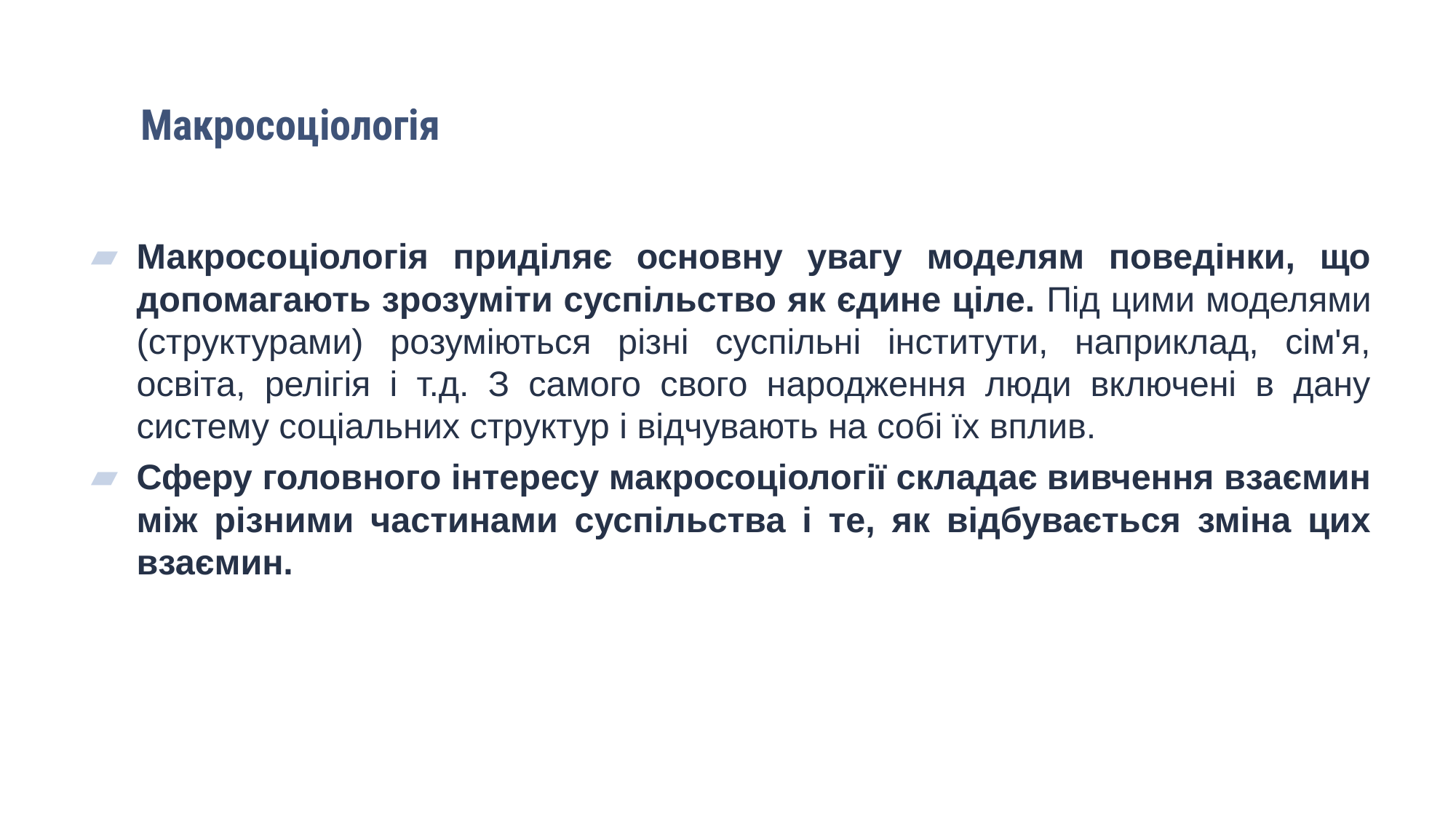

# Макросоціологія

Макросоціологія приділяє основну увагу моделям поведінки, що допомагають зрозуміти суспільство як єдине ціле. Під цими моделями (структурами) розуміються різні суспільні інститути, наприклад, сім'я, освіта, релігія і т.д. З самого свого народження люди включені в дану систему соціальних структур і відчувають на собі їх вплив.
Сферу головного інтересу макросоціології складає вивчення взаємин між різними частинами суспільства і те, як відбувається зміна цих взаємин.